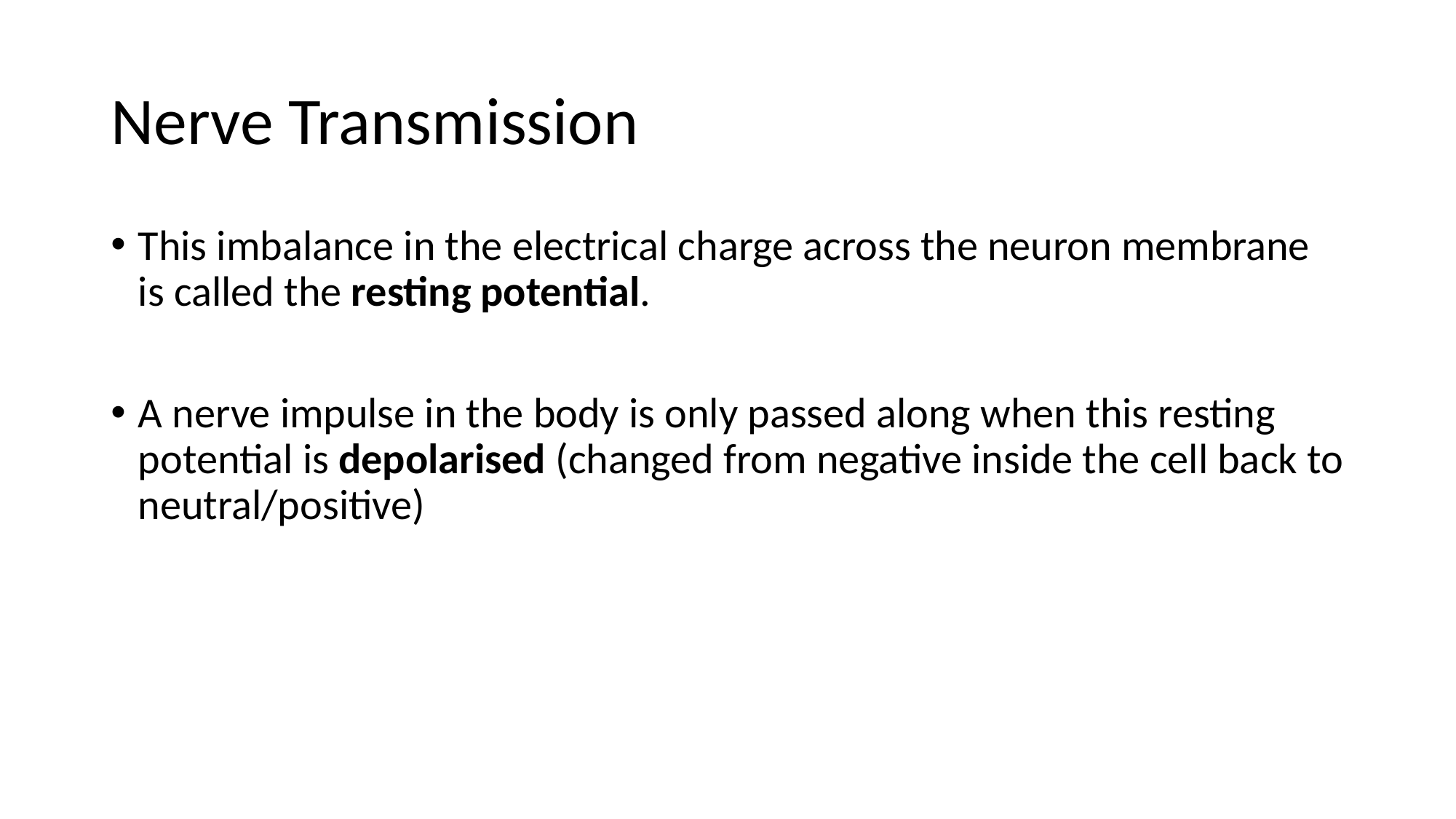

# Nerve Transmission
This imbalance in the electrical charge across the neuron membrane is called the resting potential.

A nerve impulse in the body is only passed along when this resting potential is depolarised (changed from negative inside the cell back to neutral/positive)